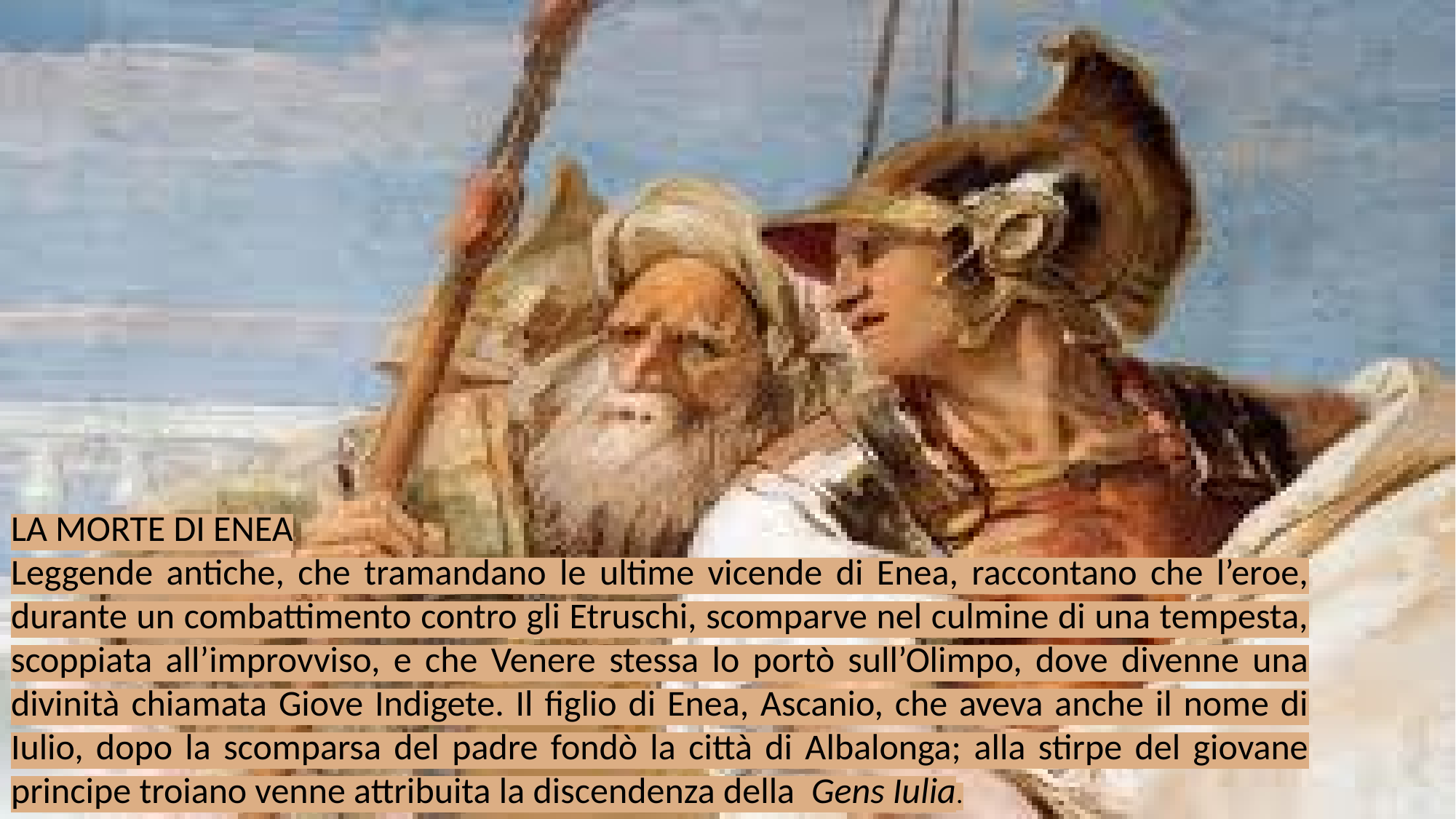

LA MORTE DI ENEA
Leggende antiche, che tramandano le ultime vicende di Enea, raccontano che l’eroe, durante un combattimento contro gli Etruschi, scomparve nel culmine di una tempesta, scoppiata all’improvviso, e che Venere stessa lo portò sull’Olimpo, dove divenne una divinità chiamata Giove Indigete. Il figlio di Enea, Ascanio, che aveva anche il nome di Iulio, dopo la scomparsa del padre fondò la città di Albalonga; alla stirpe del giovane principe troiano venne attribuita la discendenza della  Gens Iulia.